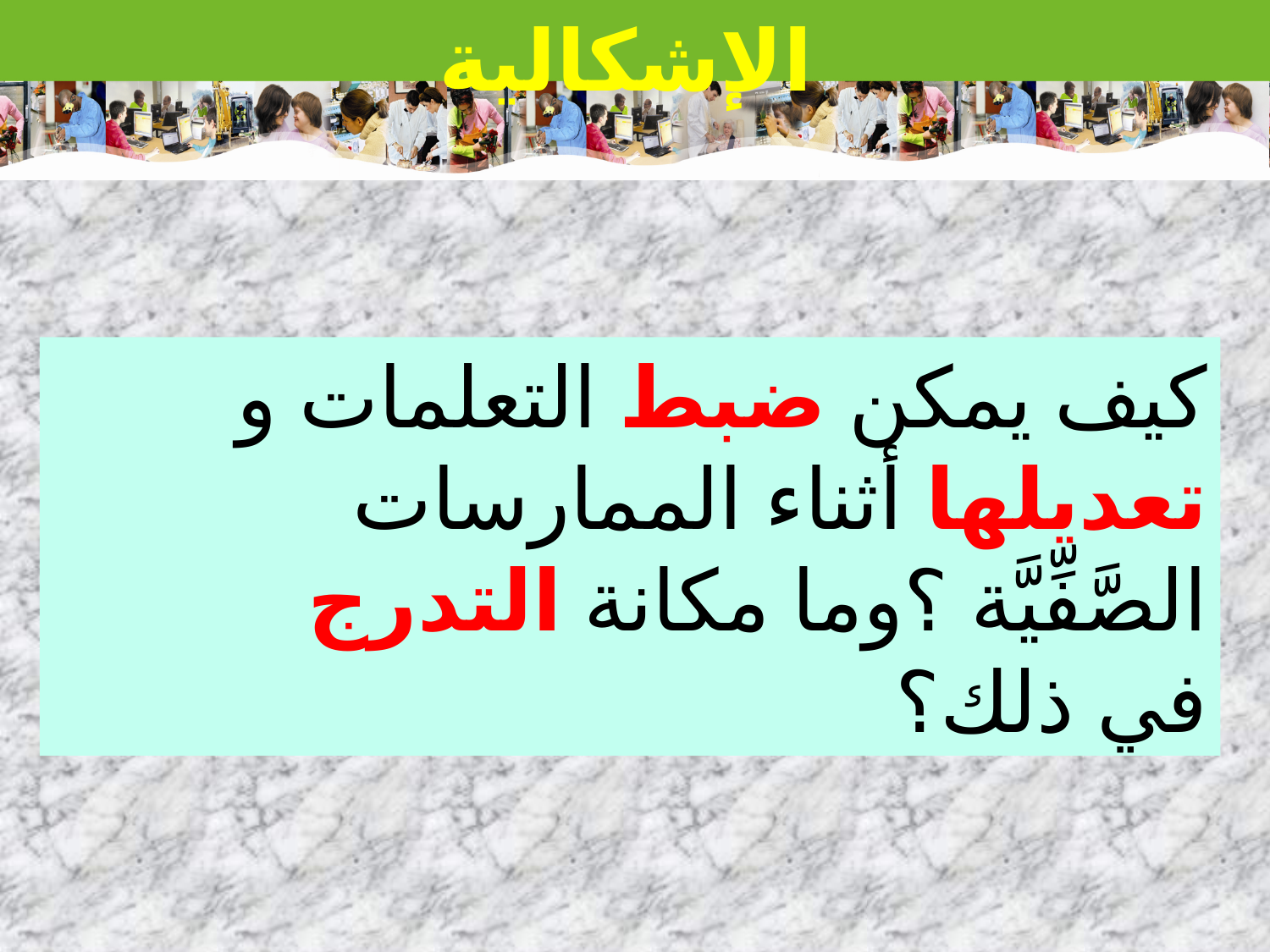

الإشكالية
كيف يمكن ضبط التعلمات و تعديلها أثناء الممارسات الصَّفِّيَّة ؟وما مكانة التدرج
في ذلك؟